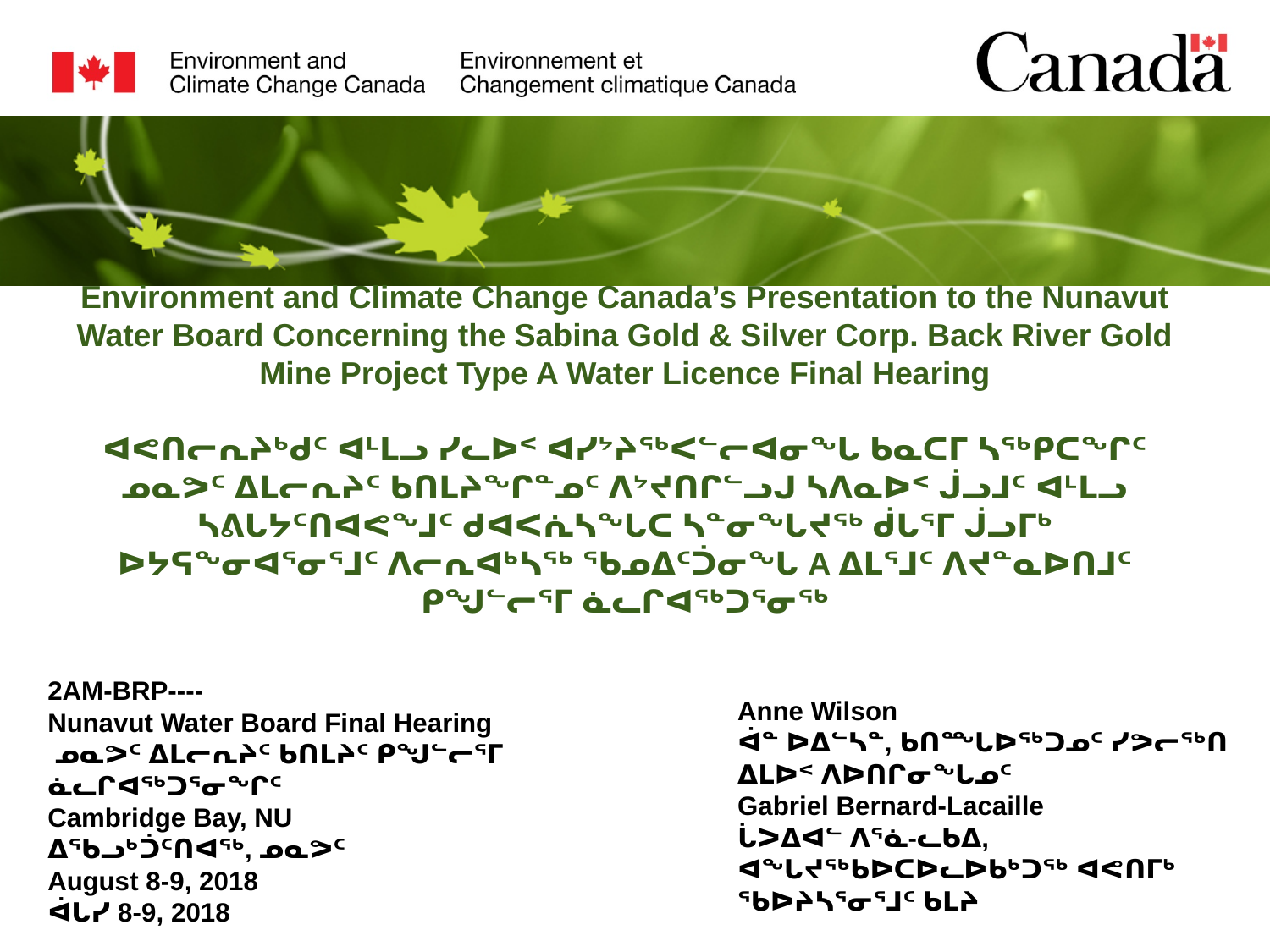

Environment and Climate Change Canada’s Presentation to the Nunavut Water Board Concerning the Sabina Gold & Silver Corp. Back River Gold Mine Project Type A Water Licence Final Hearing
ᐊᕙᑎᓕᕆᔨᒃᑯᑦ ᐊᒻᒪᓗ ᓯᓚᐅᑉ ᐊᓯᔾᔨᖅᐸᓪᓕᐊᓂᖓ ᑲᓇᑕᒥ ᓴᖅᑭᑕᖏᑦ ᓄᓇᕗᑦ ᐃᒪᓕᕆᔨᑦ ᑲᑎᒪᔨᖏᓐᓄᑦ ᐱᔾᔪᑎᒋᓪᓗᒍ ᓴᐱᓇᐅᑉ ᒎᓗᒧᑦ ᐊᒻᒪᓗ ᓴᕕᒐᔭᑦᑎᐊᕙᖕᒧᑦ ᑯᐊᐸᕇᓴᖓᑕ ᓴᓐᓂᖓᔪᖅ ᑰᒐᕐᒥ ᒎᓗᒥᒃ ᐅᔭᕋᖕᓂᐊᕐᓂᕐᒧᑦ ᐱᓕᕆᐊᒃᓴᖅ ᖃᓄᐃᑦᑑᓂᖓ A ᐃᒪᕐᒧᑦ ᐱᔪᓐᓇᐅᑎᒧᑦ ᑭᖑᓪᓕᕐᒥ ᓈᓚᒋᐊᖅᑐᕐᓂᖅ
2AM-BRP----
Nunavut Water Board Final Hearing
 ᓄᓇᕗᑦ ᐃᒪᓕᕆᔨᑦ ᑲᑎᒪᔨᑦ ᑭᖑᓪᓕᕐᒥ ᓈᓚᒋᐊᖅᑐᕐᓂᖏᑦ
Cambridge Bay, NU
ᐃᖃᓗᒃᑑᑦᑎᐊᖅ, ᓄᓇᕗᑦ
August 8-9, 2018
ᐋᒐᓯ 8-9, 2018
Anne Wilson
ᐋᓐ ᐅᐃᓪᓴᓐ, ᑲᑎᙵᐅᖅᑐᓄᑦ ᓯᕗᓕᖅᑎ ᐃᒪᐅᑉ ᐱᐅᑎᒋᓂᖓᓄᑦ
Gabriel Bernard-Lacaille
ᒑᐳᐃᐊᓪ ᐱᕐᓈ-ᓚᑲᐃ, ᐊᖓᔪᖅᑲᐅᑕᐅᓚᐅᑲᒃᑐᖅ ᐊᕙᑎᒥᒃ ᖃᐅᔨᓴᕐᓂᕐᒧᑦ ᑲᒪᔨ